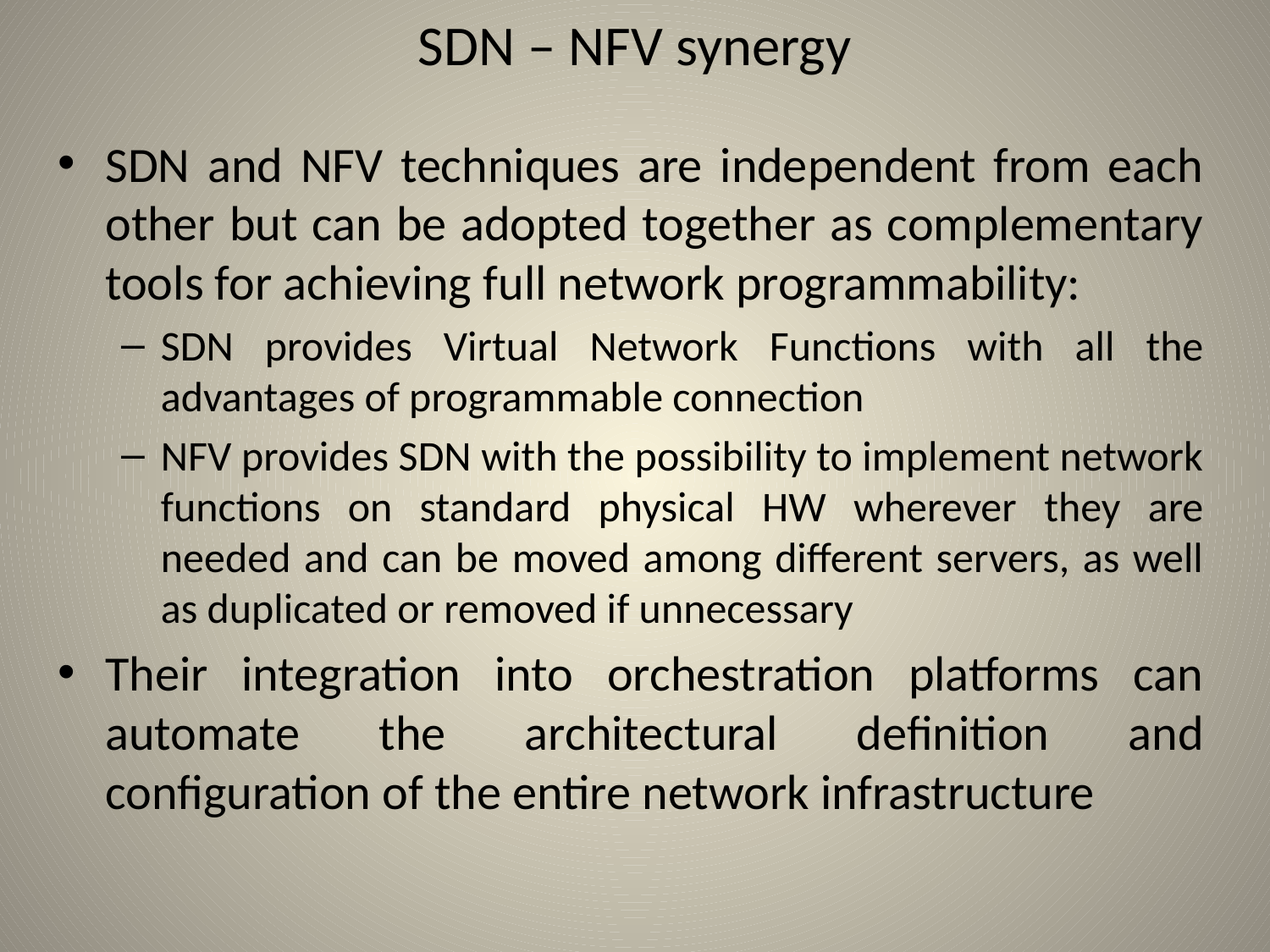

# SDN – NFV synergy
SDN and NFV techniques are independent from each other but can be adopted together as complementary tools for achieving full network programmability:
SDN provides Virtual Network Functions with all the advantages of programmable connection
NFV provides SDN with the possibility to implement network functions on standard physical HW wherever they are needed and can be moved among different servers, as well as duplicated or removed if unnecessary
Their integration into orchestration platforms can automate the architectural definition and configuration of the entire network infrastructure